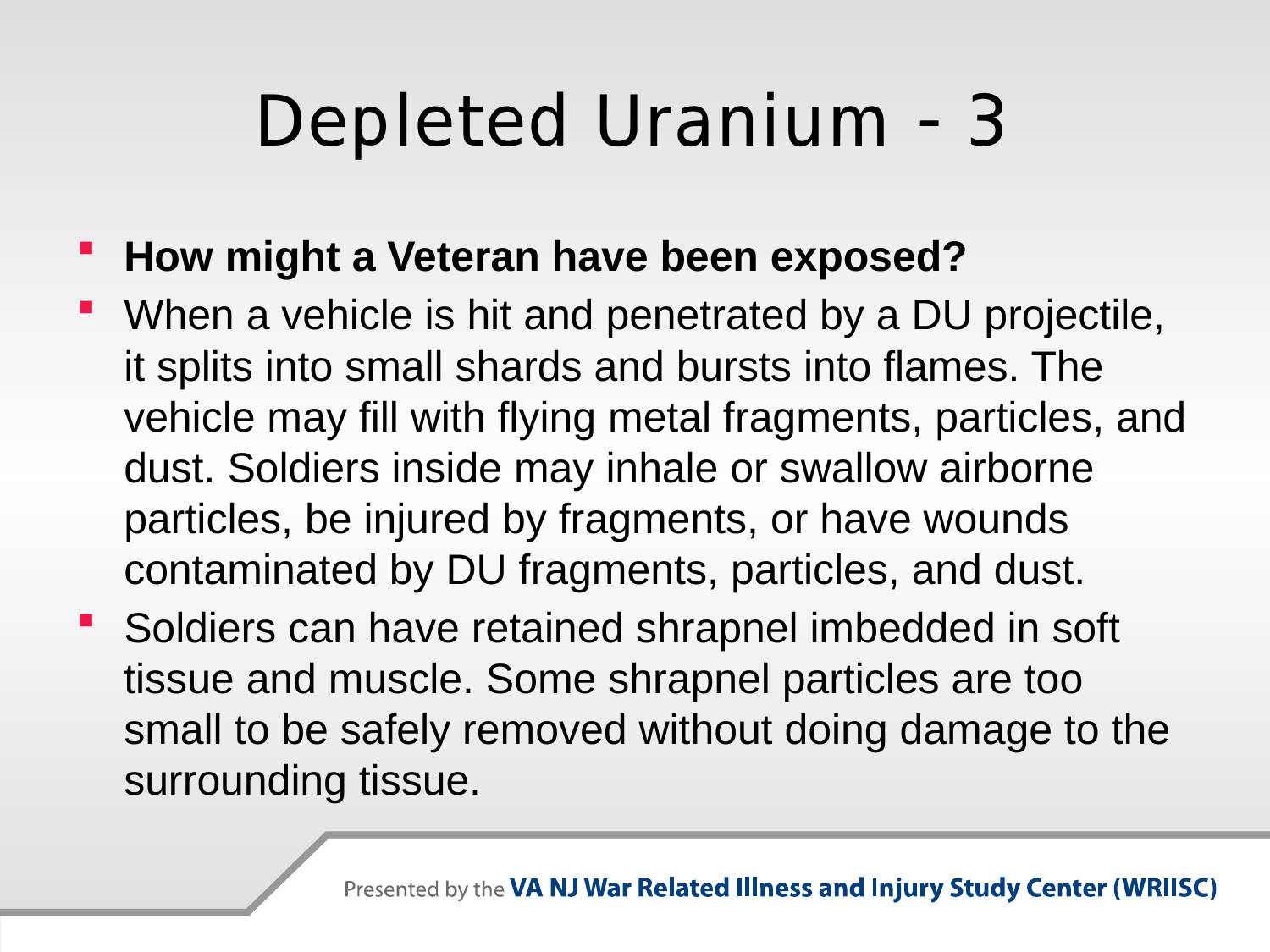

# Depleted Uranium - 3
How might a Veteran have been exposed?
When a vehicle is hit and penetrated by a DU projectile, it splits into small shards and bursts into flames. The vehicle may fill with flying metal fragments, particles, and dust. Soldiers inside may inhale or swallow airborne particles, be injured by fragments, or have wounds contaminated by DU fragments, particles, and dust.
Soldiers can have retained shrapnel imbedded in soft tissue and muscle. Some shrapnel particles are too small to be safely removed without doing damage to the surrounding tissue.